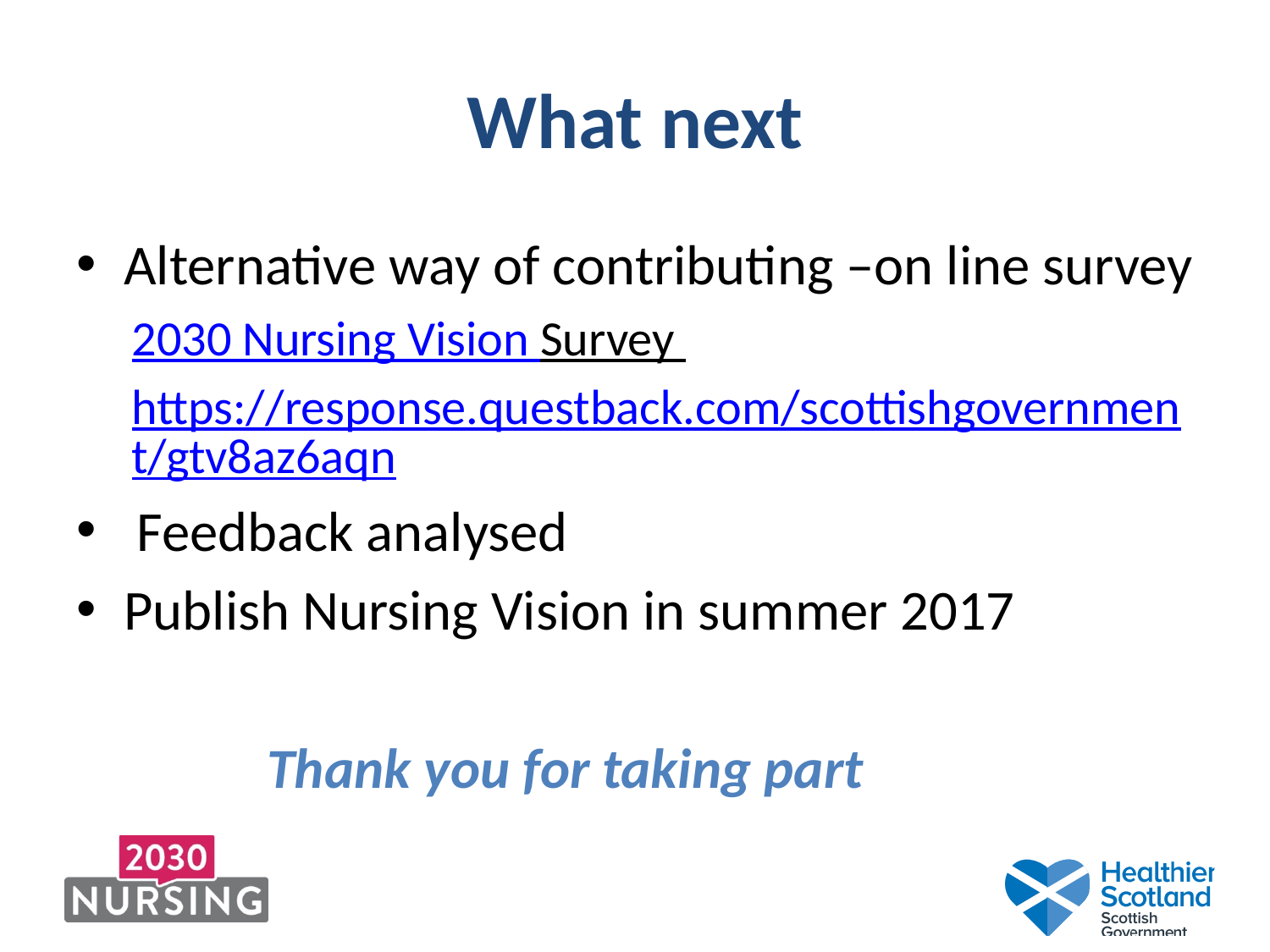

# What next
Alternative way of contributing –on line survey
2030 Nursing Vision Survey
https://response.questback.com/scottishgovernment/gtv8az6aqn
 Feedback analysed
Publish Nursing Vision in summer 2017

               Thank you for taking part